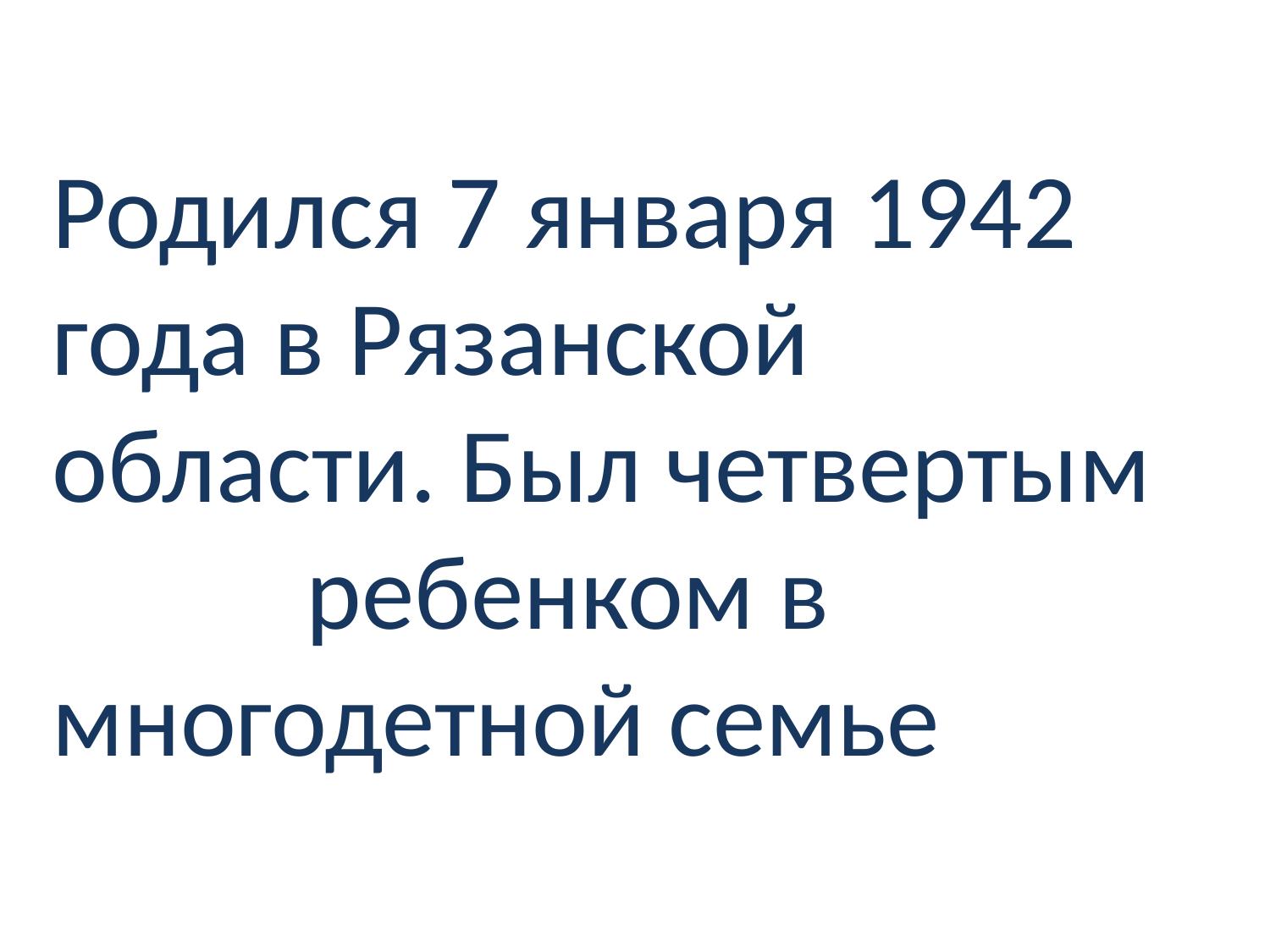

Родился 7 января 1942 года в Рязанской области. Был четвертым 		ребенком в    	многодетной семье
#